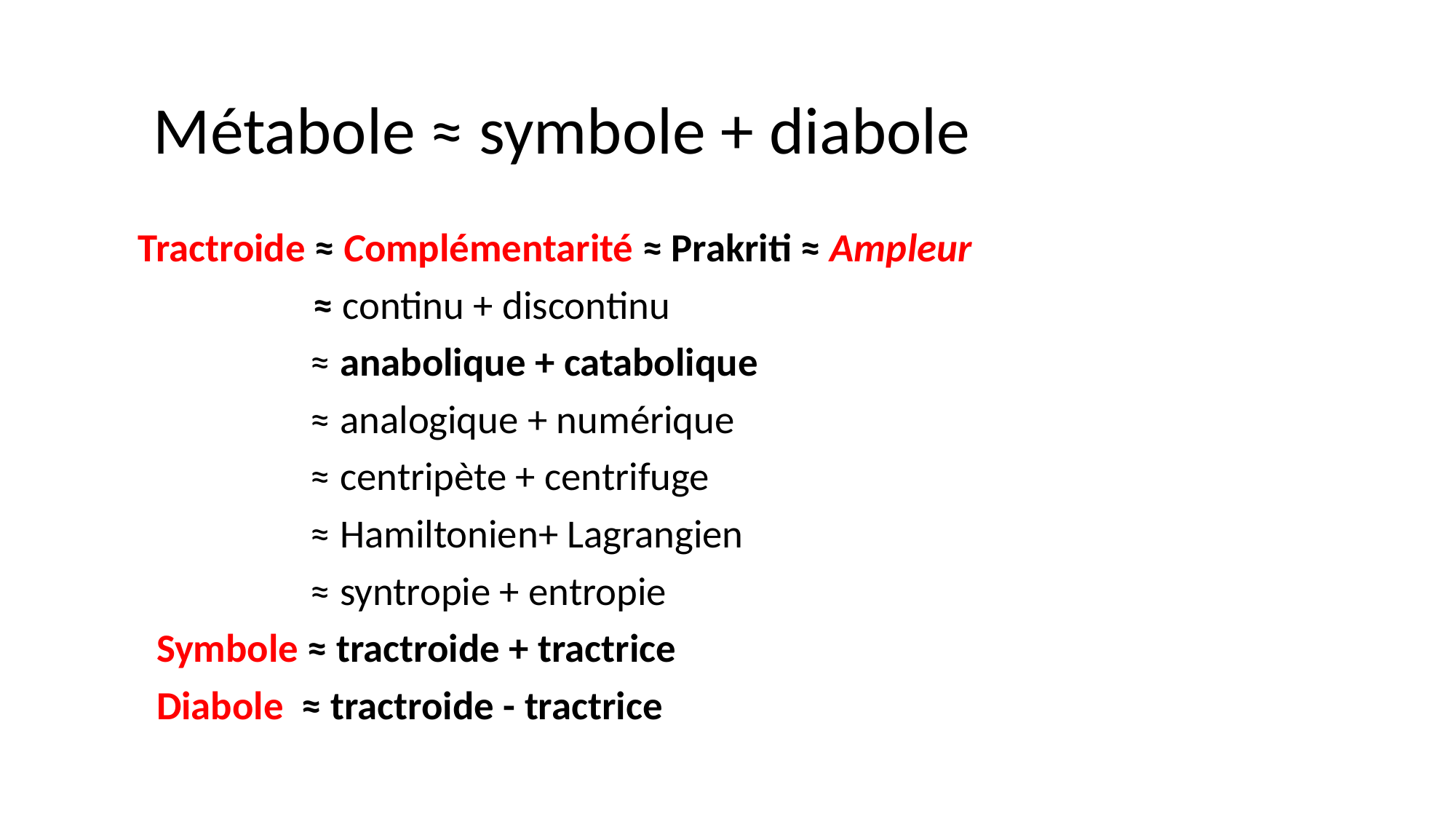

# Métabole ≈ symbole + diabole

   Tractroide ≈ Complémentarité ≈ Prakriti ≈ Ampleur
	           ≈ continu + discontinu
                      ≈ anabolique + catabolique
                      ≈ analogique + numérique
                      ≈ centripète + centrifuge
                      ≈ Hamiltonien+ Lagrangien
                      ≈ syntropie + entropie
     Symbole ≈ tractroide + tractrice
     Diabole  ≈ tractroide - tractrice